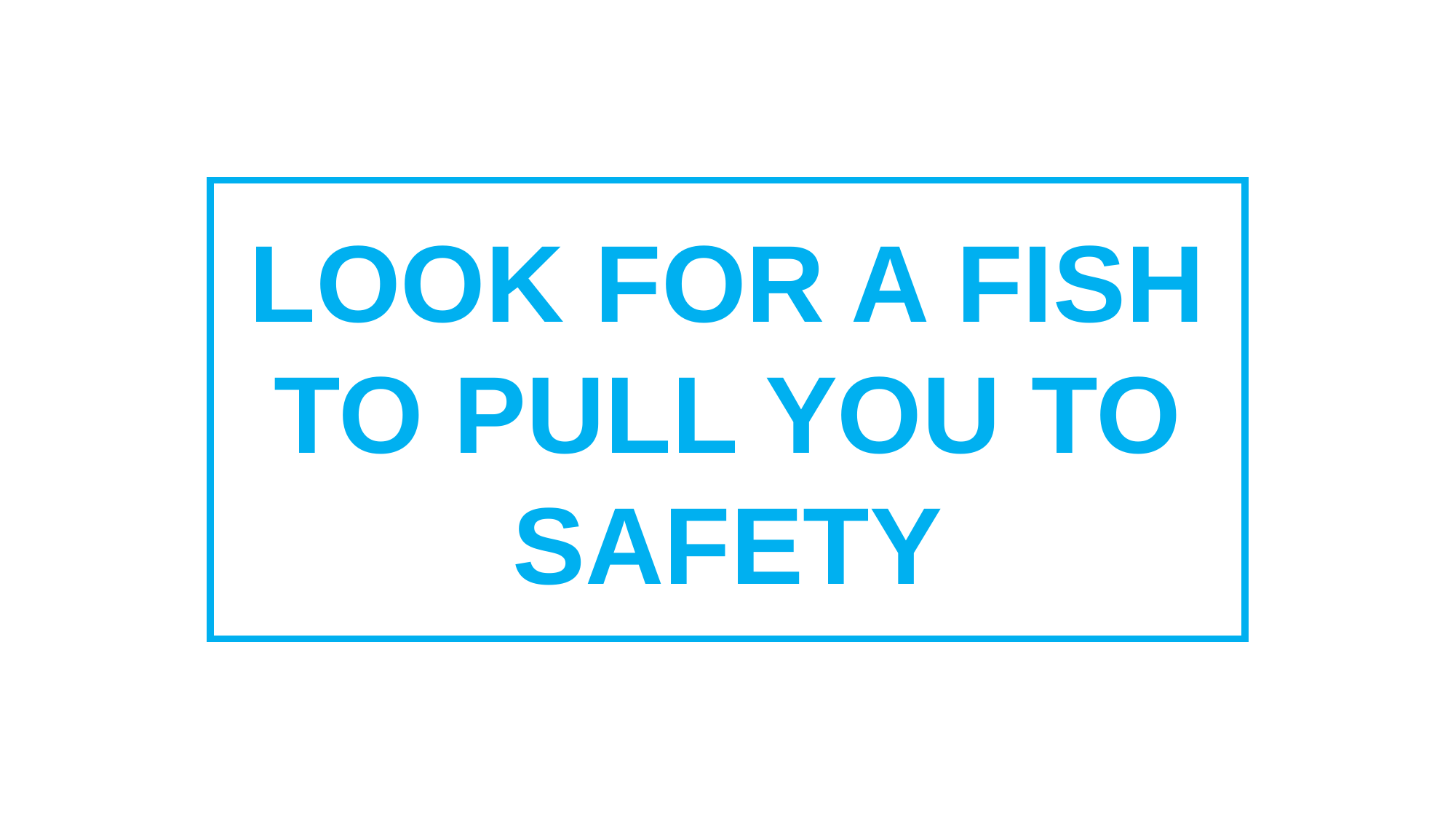

LOOK FOR A FISH TO PULL YOU TO SAFETY